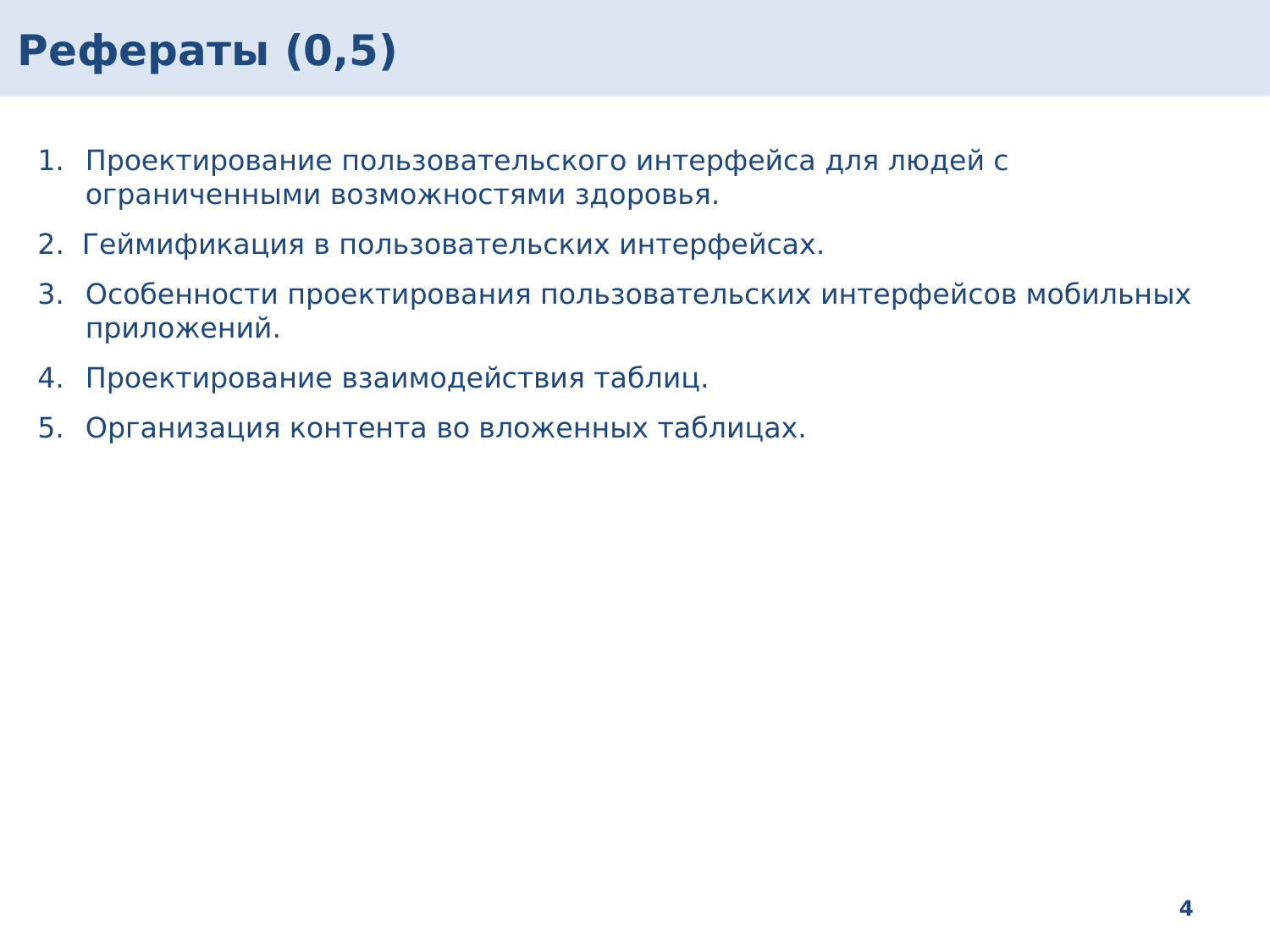

Рефераты (0,5)
Проектирование пользовательского интерфейса для людей с ограниченными возможностями здоровья.
2.  Геймификация в пользовательских интерфейсах.
Особенности проектирования пользовательских интерфейсов мобильных приложений.
Проектирование взаимодействия таблиц.
Организация контента во вложенных таблицах.

4